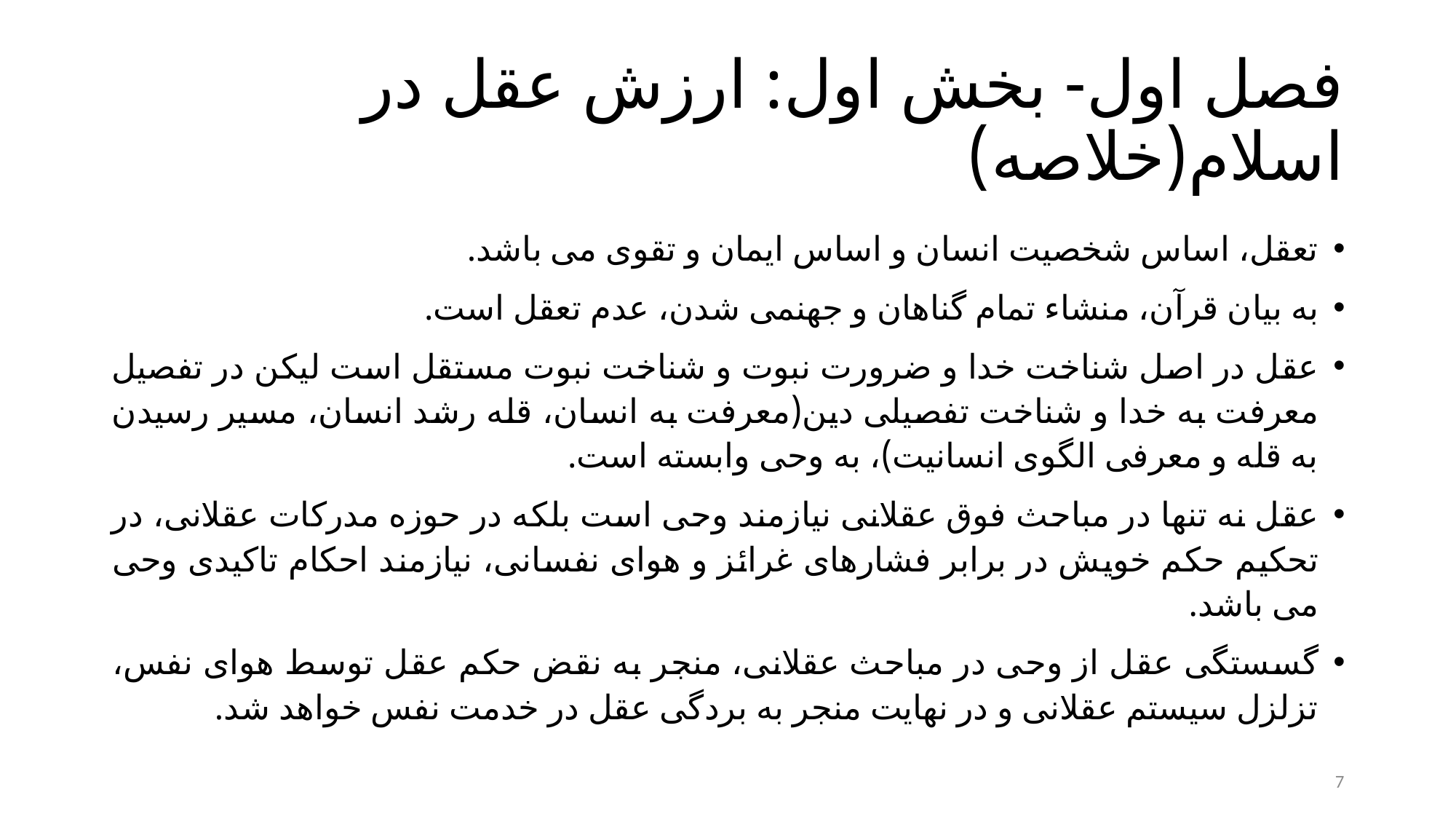

# فصل اول- بخش اول: ارزش عقل در اسلام(خلاصه)
تعقل، اساس شخصیت انسان و اساس ایمان و تقوی می باشد.
به بیان قرآن، منشاء تمام گناهان و جهنمی شدن، عدم تعقل است.
عقل در اصل شناخت خدا و ضرورت نبوت و شناخت نبوت مستقل است لیکن در تفصیل معرفت به خدا و شناخت تفصیلی دین(معرفت به انسان، قله رشد انسان، مسیر رسیدن به قله و معرفی الگوی انسانیت)، به وحی وابسته است.
عقل نه تنها در مباحث فوق عقلانی نیازمند وحی است بلکه در حوزه مدرکات عقلانی، در تحکیم حکم خویش در برابر فشارهای غرائز و هوای نفسانی، نیازمند احکام تاکیدی وحی می باشد.
گسستگی عقل از وحی در مباحث عقلانی، منجر به نقض حکم عقل توسط هوای نفس، تزلزل سیستم عقلانی و در نهایت منجر به بردگی عقل در خدمت نفس خواهد شد.
7